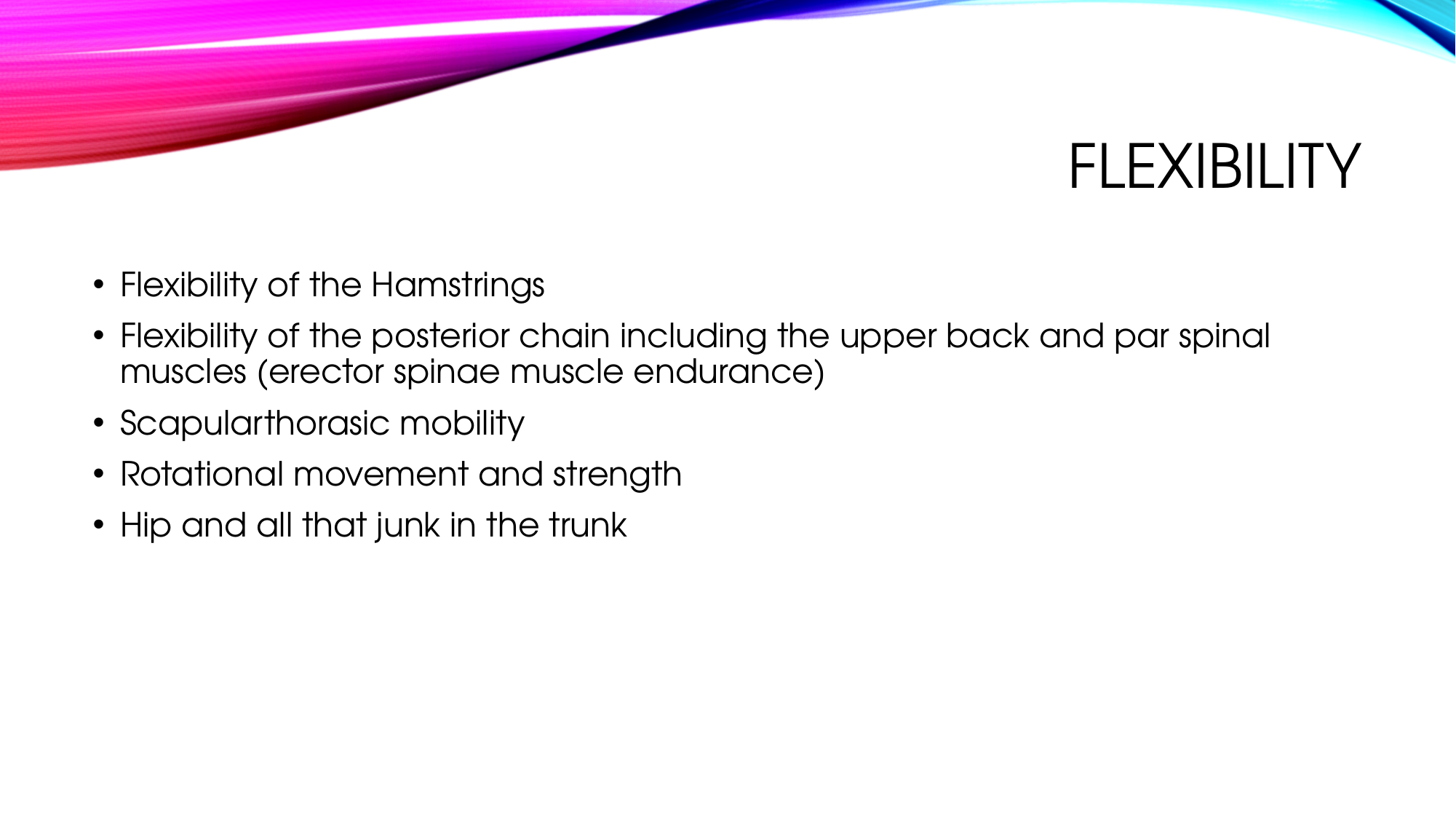

# Flexibility
Flexibility of the Hamstrings
Flexibility of the posterior chain including the upper back and par spinal muscles (erector spinae muscle endurance)
Scapularthorasic mobility
Rotational movement and strength
Hip and all that junk in the trunk